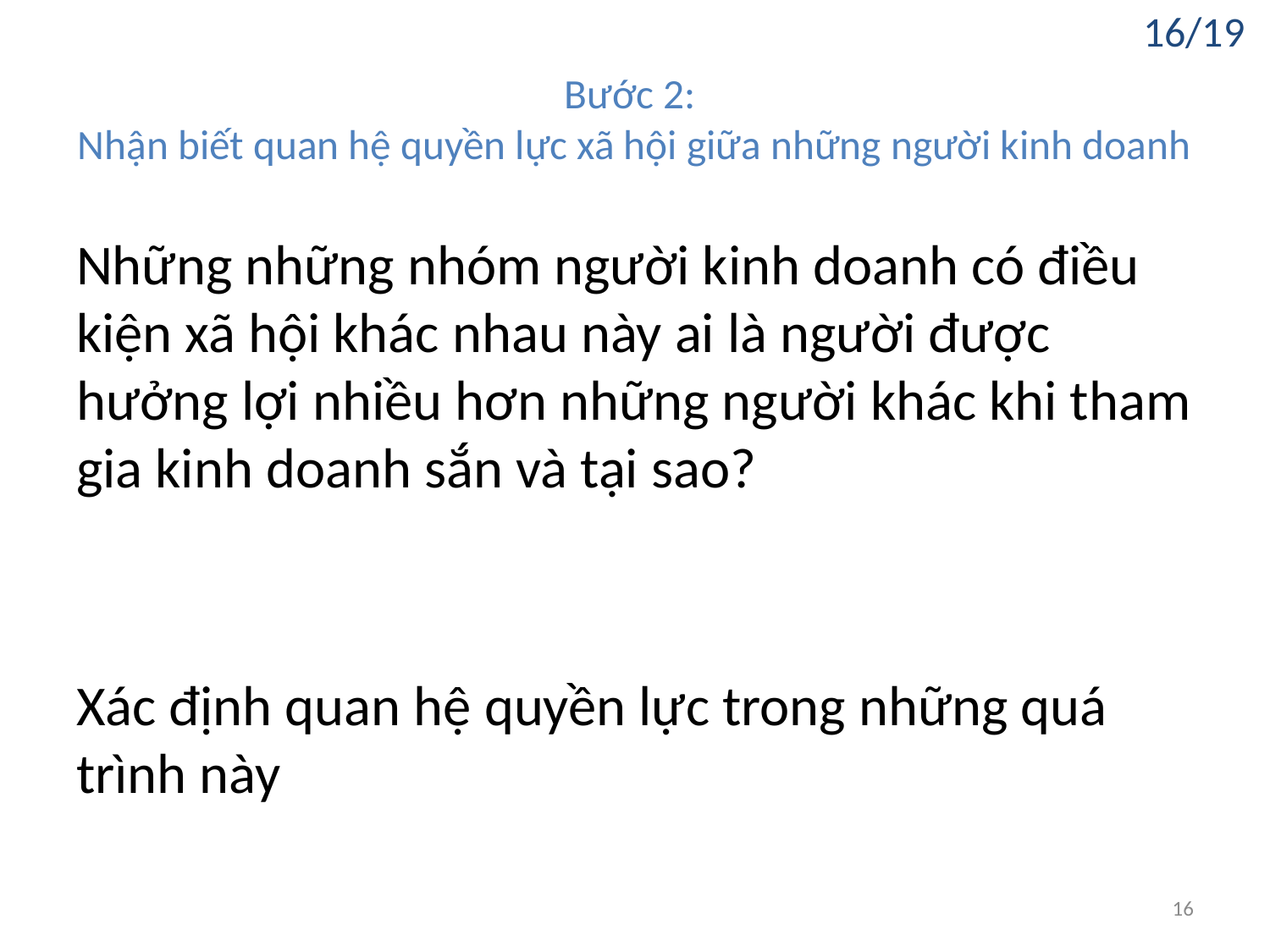

16/19
# Bước 2: Nhận biết quan hệ quyền lực xã hội giữa những người kinh doanh
Những những nhóm người kinh doanh có điều kiện xã hội khác nhau này ai là người được hưởng lợi nhiều hơn những người khác khi tham gia kinh doanh sắn và tại sao?

Xác định quan hệ quyền lực trong những quá trình này

16